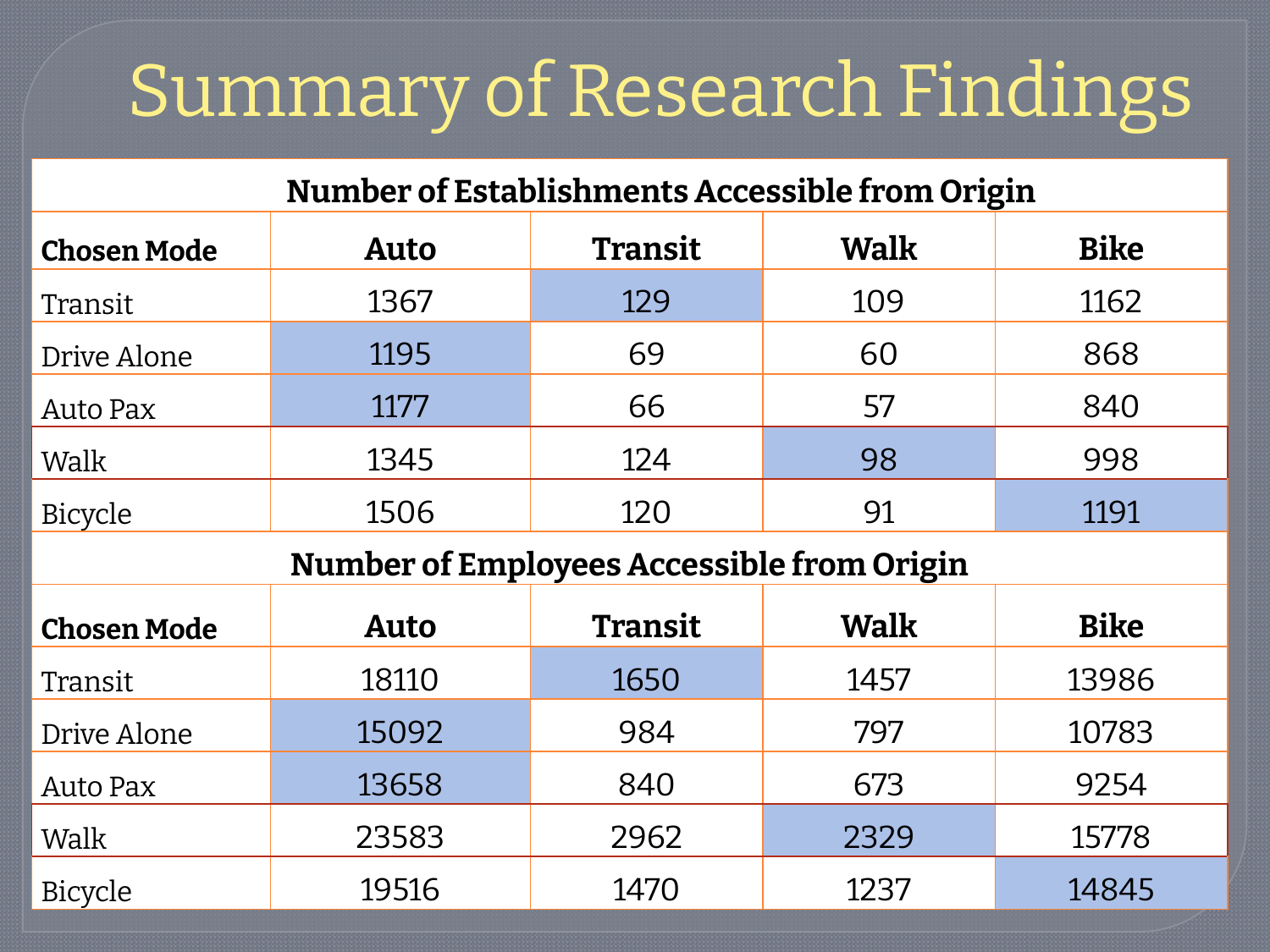

# Summary of Research Findings
| Number of Establishments Accessible from Origin |  |  |  |  |
| --- | --- | --- | --- | --- |
| Chosen Mode | Auto | Transit | Walk | Bike |
| Transit | 1367 | 129 | 109 | 1162 |
| Drive Alone | 1195 | 69 | 60 | 868 |
| Auto Pax | 1177 | 66 | 57 | 840 |
| Walk | 1345 | 124 | 98 | 998 |
| Bicycle | 1506 | 120 | 91 | 1191 |
| Number of Employees Accessible from Origin |  |  |  |  |
| Chosen Mode | Auto | Transit | Walk | Bike |
| Transit | 18110 | 1650 | 1457 | 13986 |
| Drive Alone | 15092 | 984 | 797 | 10783 |
| Auto Pax | 13658 | 840 | 673 | 9254 |
| Walk | 23583 | 2962 | 2329 | 15778 |
| Bicycle | 19516 | 1470 | 1237 | 14845 |